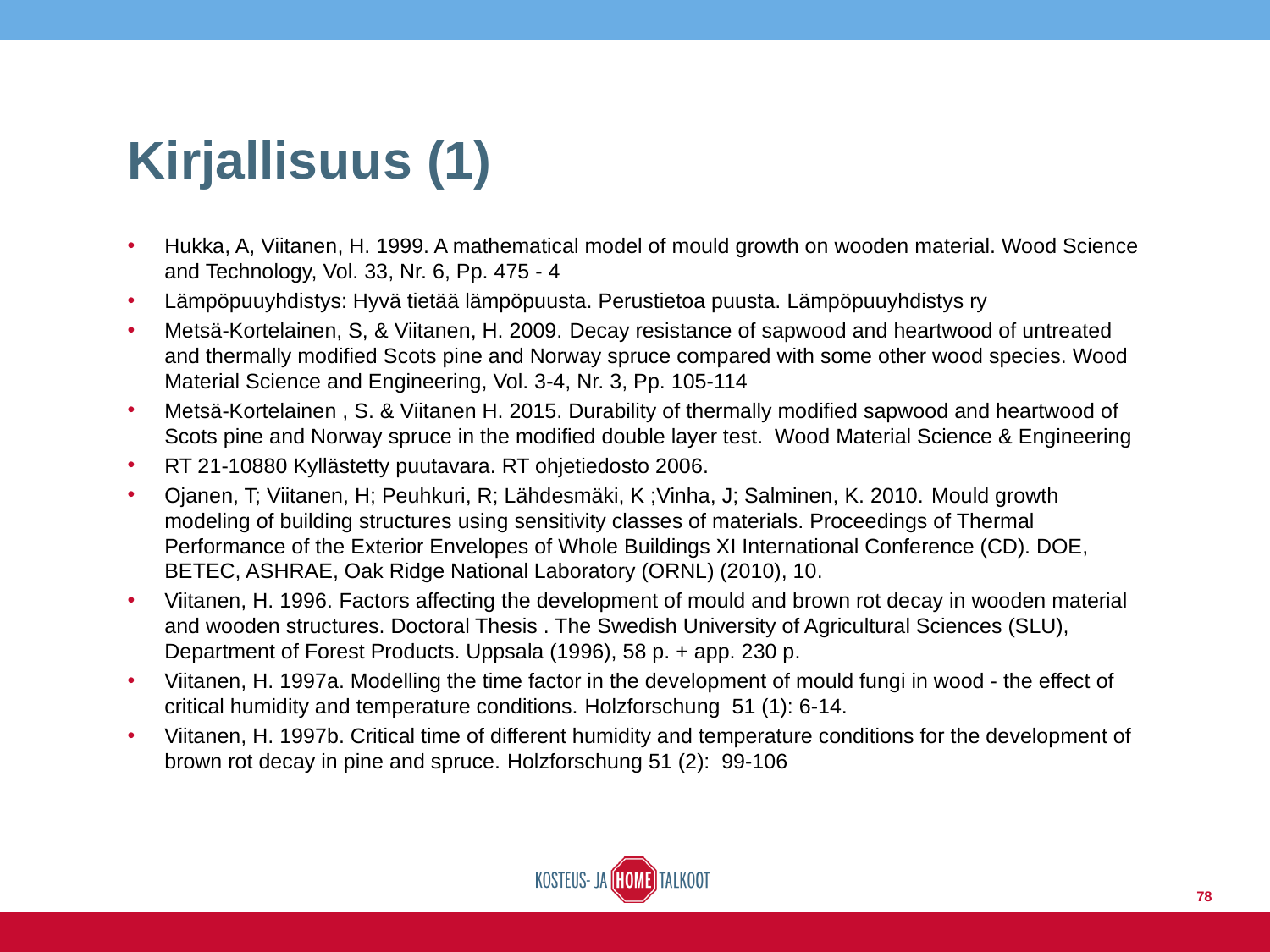

# Kirjallisuus (1)
Hukka, A, Viitanen, H. 1999. A mathematical model of mould growth on wooden material. Wood Science and Technology, Vol. 33, Nr. 6, Pp. 475 - 4
Lämpöpuuyhdistys: Hyvä tietää lämpöpuusta. Perustietoa puusta. Lämpöpuuyhdistys ry
Metsä-Kortelainen, S, & Viitanen, H. 2009. Decay resistance of sapwood and heartwood of untreated and thermally modified Scots pine and Norway spruce compared with some other wood species. Wood Material Science and Engineering, Vol. 3-4, Nr. 3, Pp. 105-114
Metsä-Kortelainen , S. & Viitanen H. 2015. Durability of thermally modified sapwood and heartwood of Scots pine and Norway spruce in the modified double layer test.  Wood Material Science & Engineering
RT 21-10880 Kyllästetty puutavara. RT ohjetiedosto 2006.
Ojanen, T; Viitanen, H; Peuhkuri, R; Lähdesmäki, K ;Vinha, J; Salminen, K. 2010. Mould growth modeling of building structures using sensitivity classes of materials. Proceedings of Thermal Performance of the Exterior Envelopes of Whole Buildings XI International Conference (CD). DOE, BETEC, ASHRAE, Oak Ridge National Laboratory (ORNL) (2010), 10.
Viitanen, H. 1996. Factors affecting the development of mould and brown rot decay in wooden material and wooden structures. Doctoral Thesis . The Swedish University of Agricultural Sciences (SLU), Department of Forest Products. Uppsala (1996), 58 p. + app. 230 p.
Viitanen, H. 1997a. Modelling the time factor in the development of mould fungi in wood - the effect of critical humidity and temperature conditions. Holzforschung  51 (1): 6-14.
Viitanen, H. 1997b. Critical time of different humidity and temperature conditions for the development of brown rot decay in pine and spruce. Holzforschung 51 (2):  99-106

78